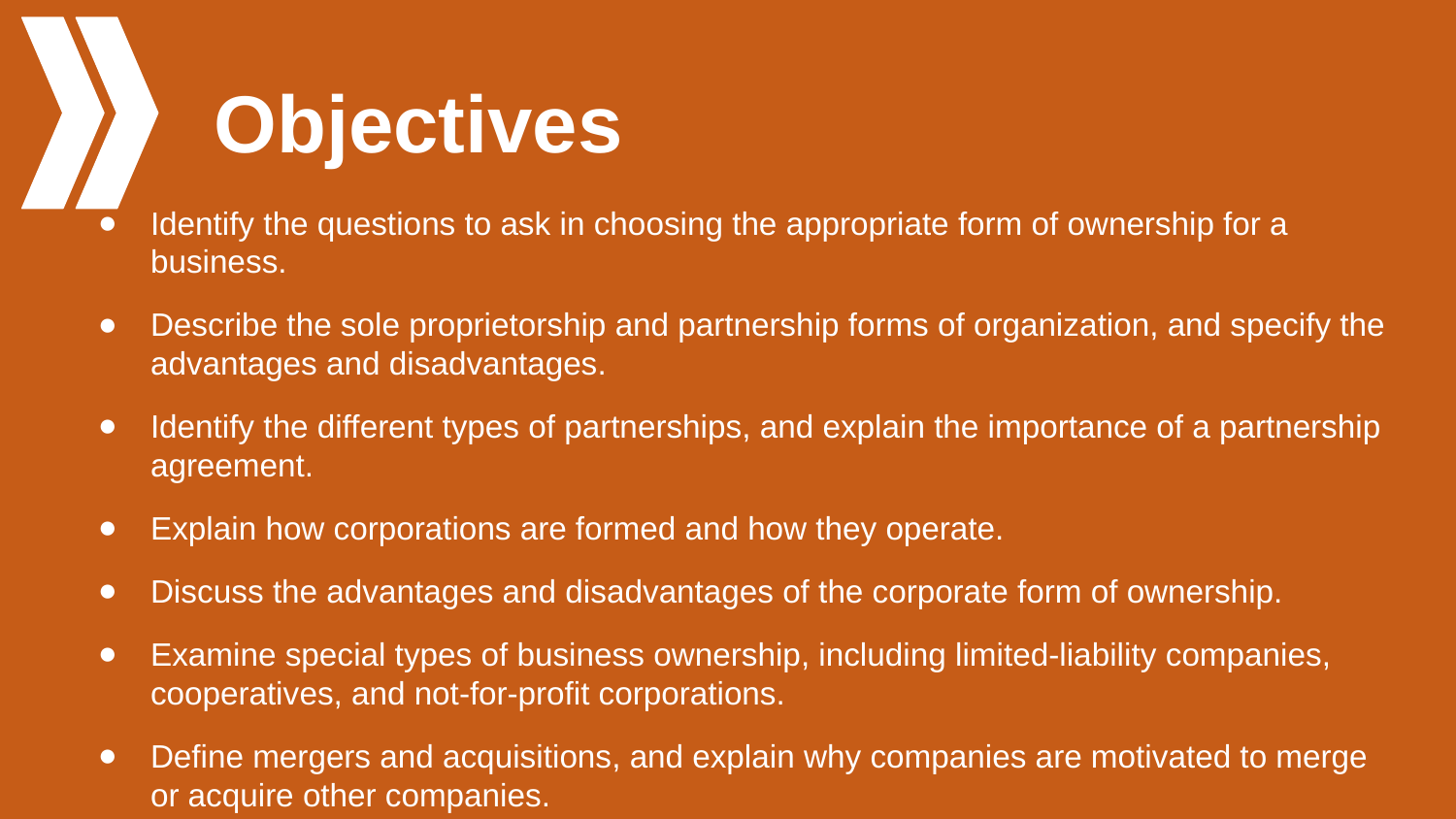

# Objectives
Identify the questions to ask in choosing the appropriate form of ownership for a business.
Describe the sole proprietorship and partnership forms of organization, and specify the advantages and disadvantages.
Identify the different types of partnerships, and explain the importance of a partnership agreement.
Explain how corporations are formed and how they operate.
Discuss the advantages and disadvantages of the corporate form of ownership.
Examine special types of business ownership, including limited-liability companies, cooperatives, and not-for-profit corporations.
Define mergers and acquisitions, and explain why companies are motivated to merge or acquire other companies.